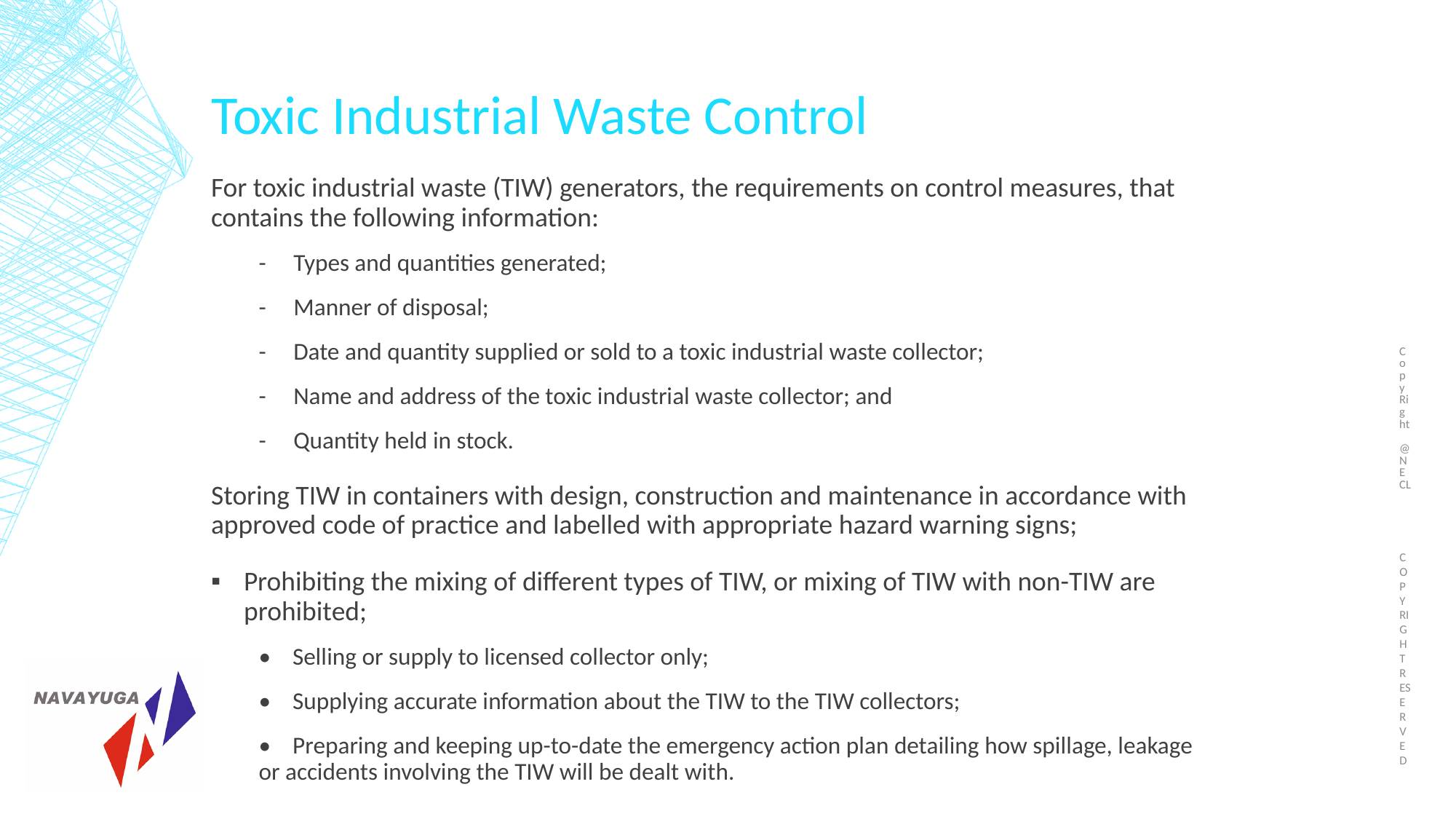

# Environment protection and waste management
Copy Right @NECL
Toxic Industrial Waste Control
For toxic industrial waste (TIW) generators, the requirements on control measures, that contains the following information:
-     Types and quantities generated;
-     Manner of disposal;
-     Date and quantity supplied or sold to a toxic industrial waste collector;
-     Name and address of the toxic industrial waste collector; and
-     Quantity held in stock.
Storing TIW in containers with design, construction and maintenance in accordance with approved code of practice and labelled with appropriate hazard warning signs;
Prohibiting the mixing of different types of TIW, or mixing of TIW with non-TIW are prohibited;
•    Selling or supply to licensed collector only;
•    Supplying accurate information about the TIW to the TIW collectors;
•    Preparing and keeping up-to-date the emergency action plan detailing how spillage, leakage or accidents involving the TIW will be dealt with.

COPY RIGHT RESERVED
53